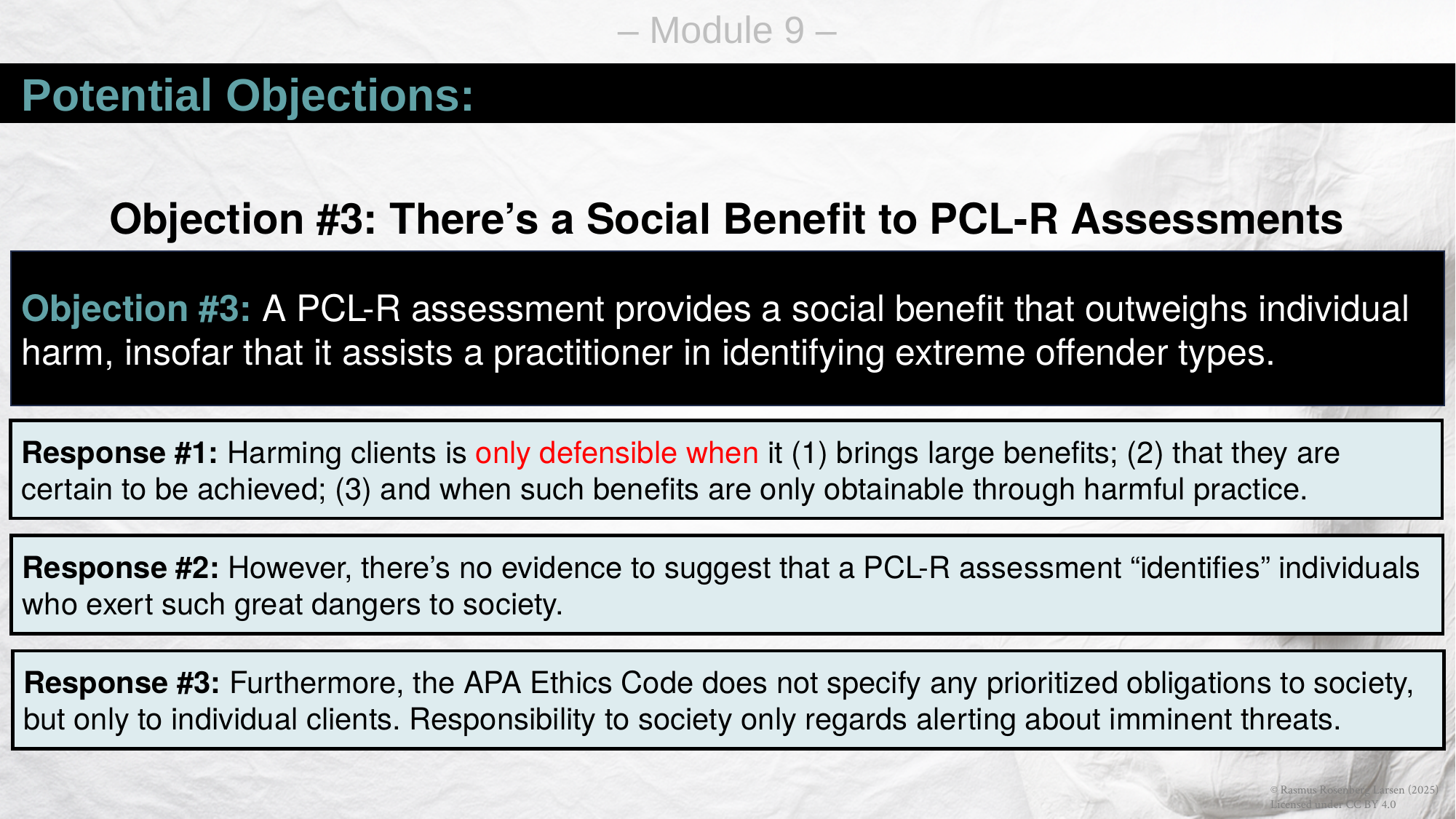

# Potential Objections:

Objection #3: There’s a Social Benefit to PCL-R Assessments

Objection #3: A PCL-R assessment provides a social benefit that outweighs individual harm, insofar that it assists a practitioner in identifying extreme offender types.
Response #1: Harming clients is only defensible when it (1) brings large benefits; (2) that they are certain to be achieved; (3) and when such benefits are only obtainable through harmful practice.
Response #2: However, there’s no evidence to suggest that a PCL-R assessment “identifies” individuals who exert such great dangers to society.
Response #3: Furthermore, the APA Ethics Code does not specify any prioritized obligations to society, but only to individual clients. Responsibility to society only regards alerting about imminent threats.